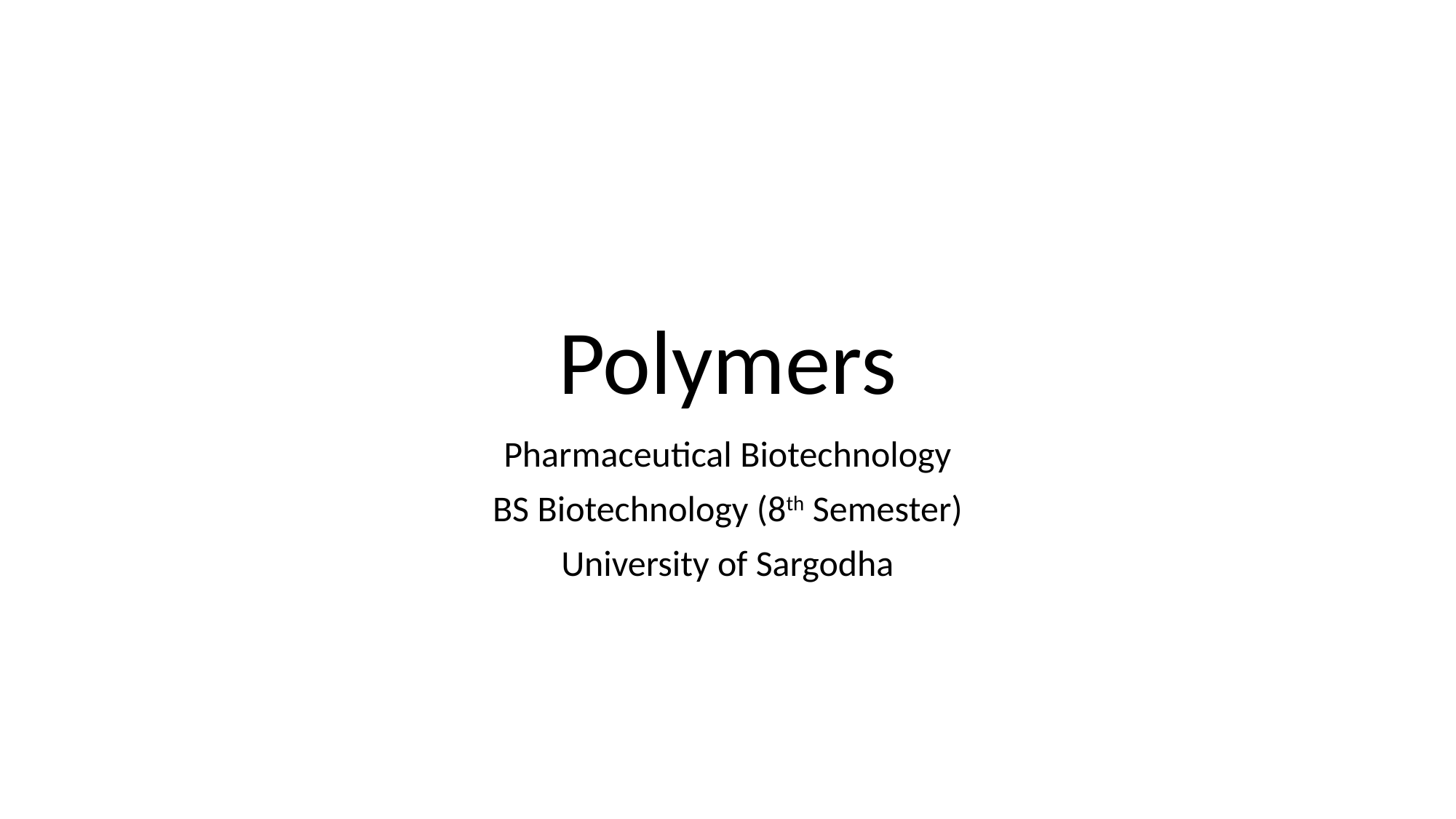

# Polymers
Pharmaceutical Biotechnology
BS Biotechnology (8th Semester)
University of Sargodha